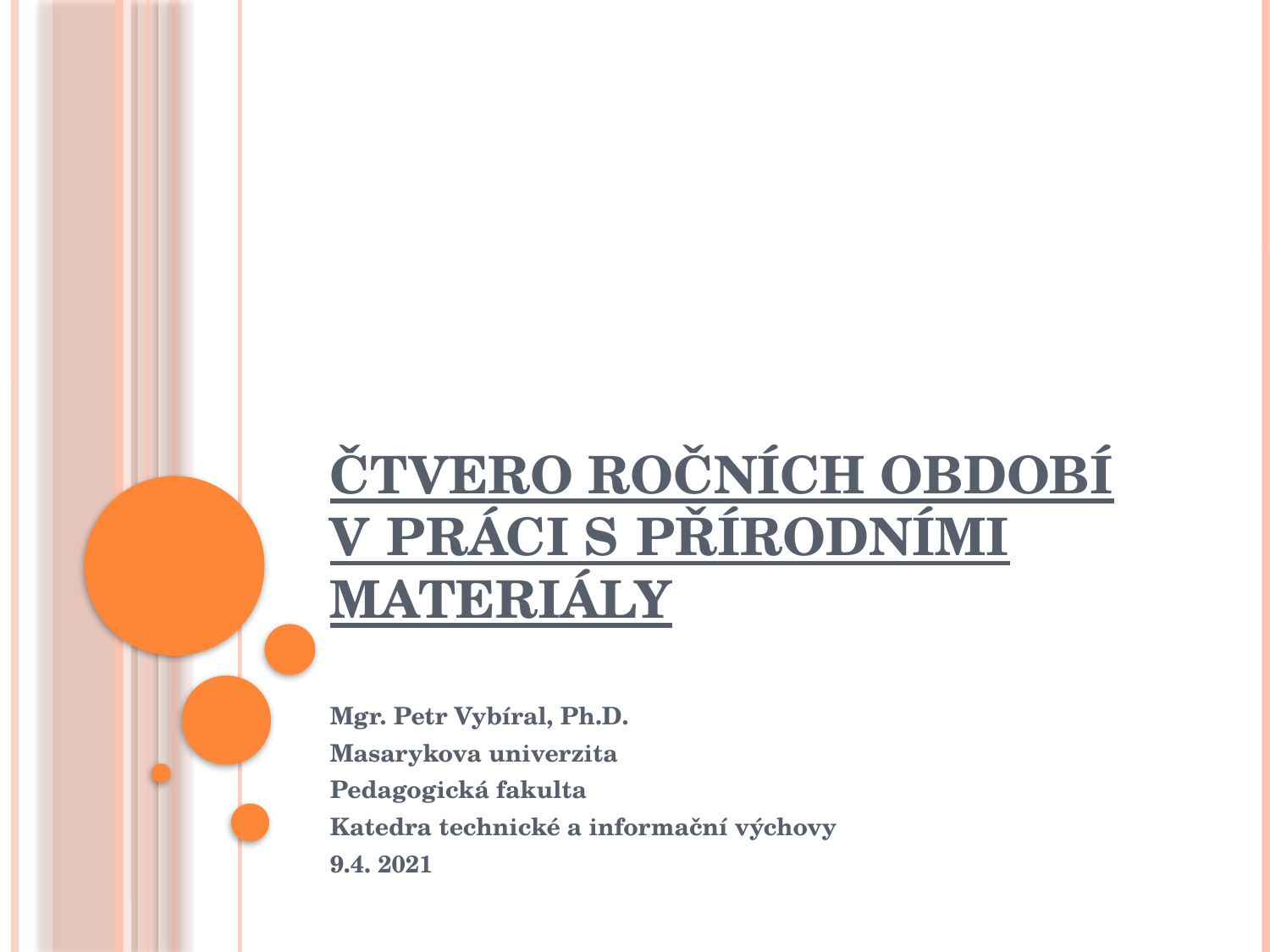

# Čtvero ročních období v práci s přírodními materiály
Mgr. Petr Vybíral, Ph.D.
Masarykova univerzita
Pedagogická fakulta
Katedra technické a informační výchovy
9.4. 2021